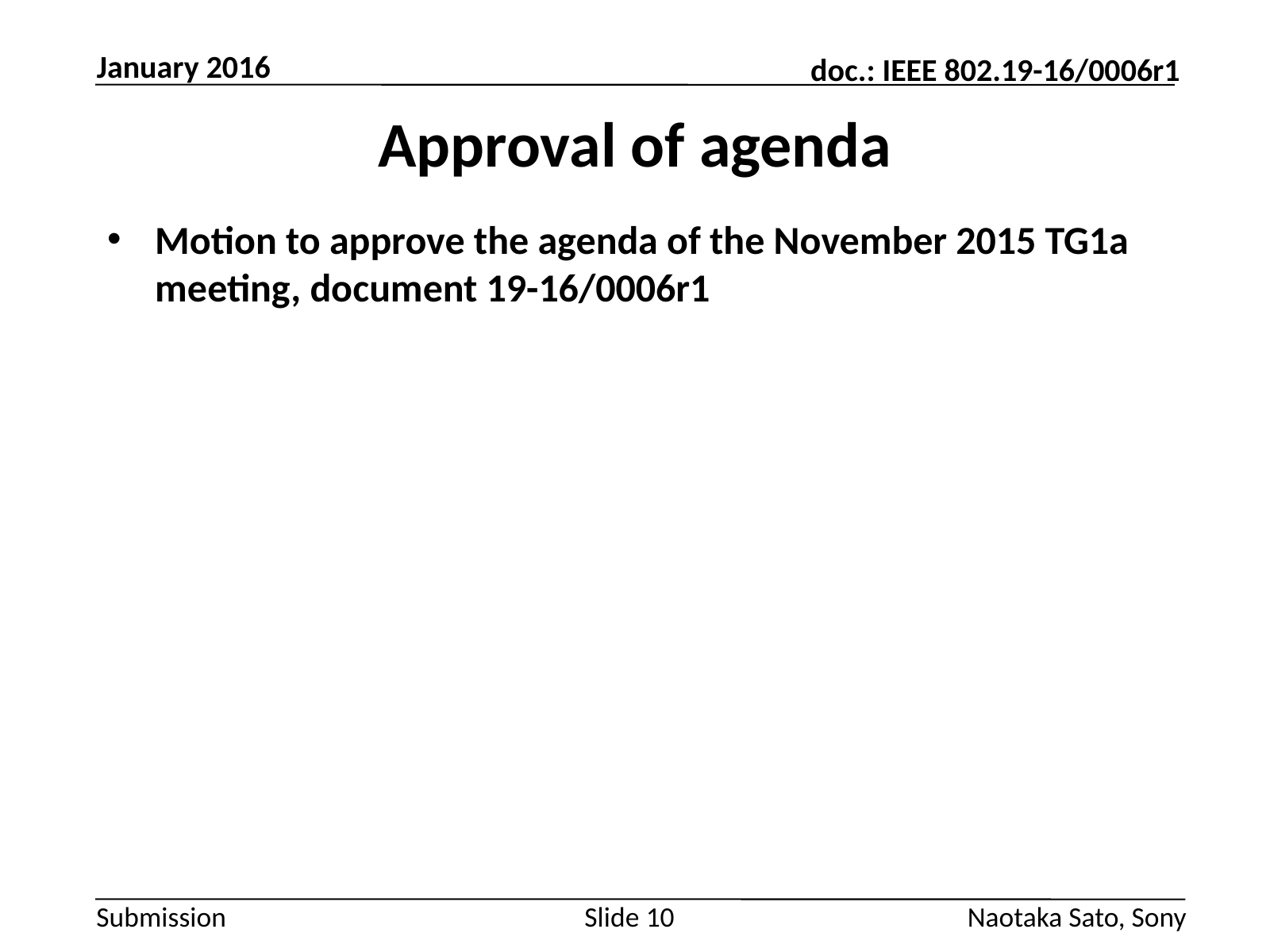

January 2016
# Approval of agenda
Motion to approve the agenda of the November 2015 TG1a meeting, document 19-16/0006r1
Slide 10
Naotaka Sato, Sony